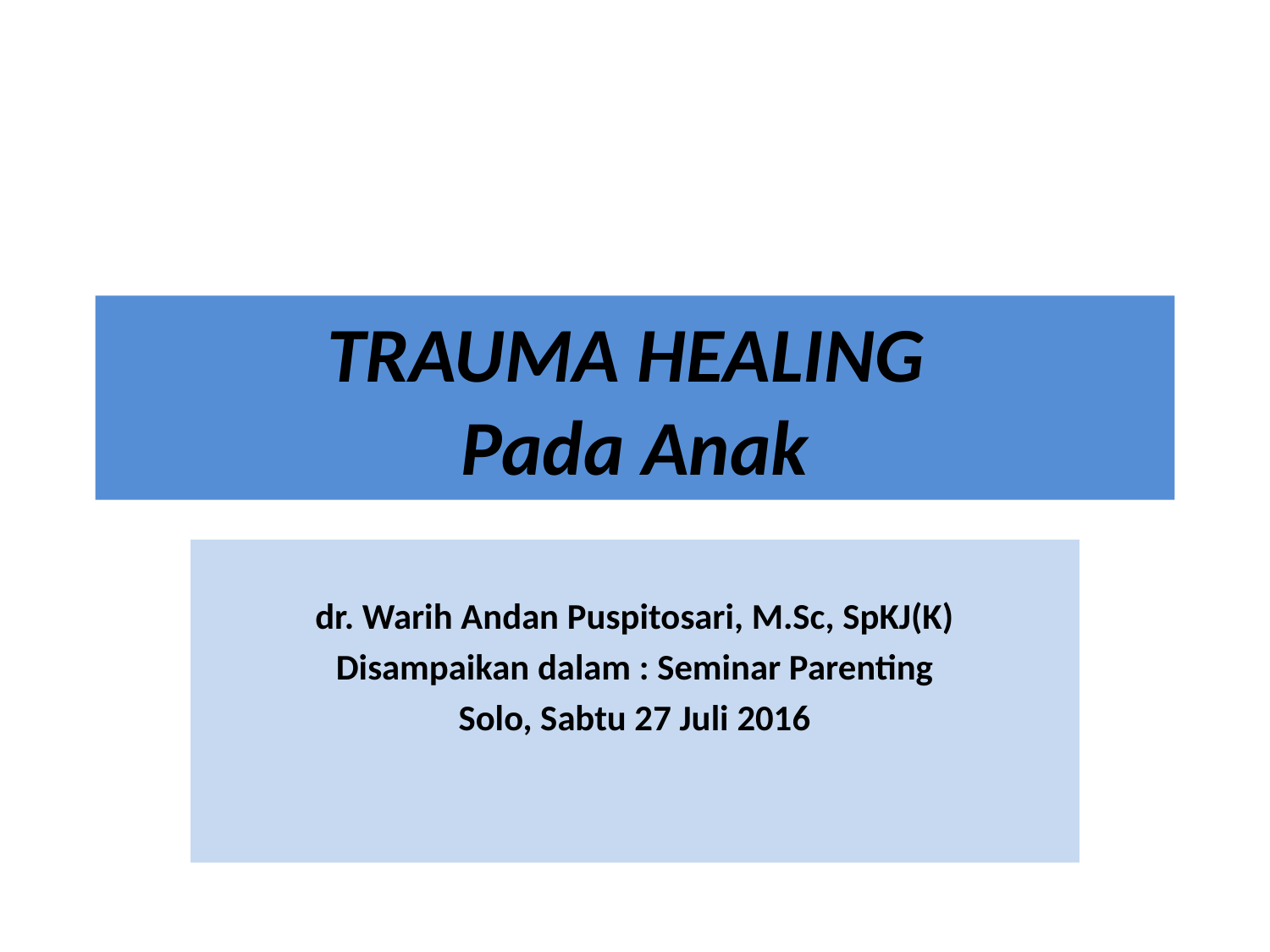

# TRAUMA HEALING Pada Anak

dr. Warih Andan Puspitosari, M.Sc, SpKJ(K)
Disampaikan dalam : Seminar Parenting
Solo, Sabtu 27 Juli 2016